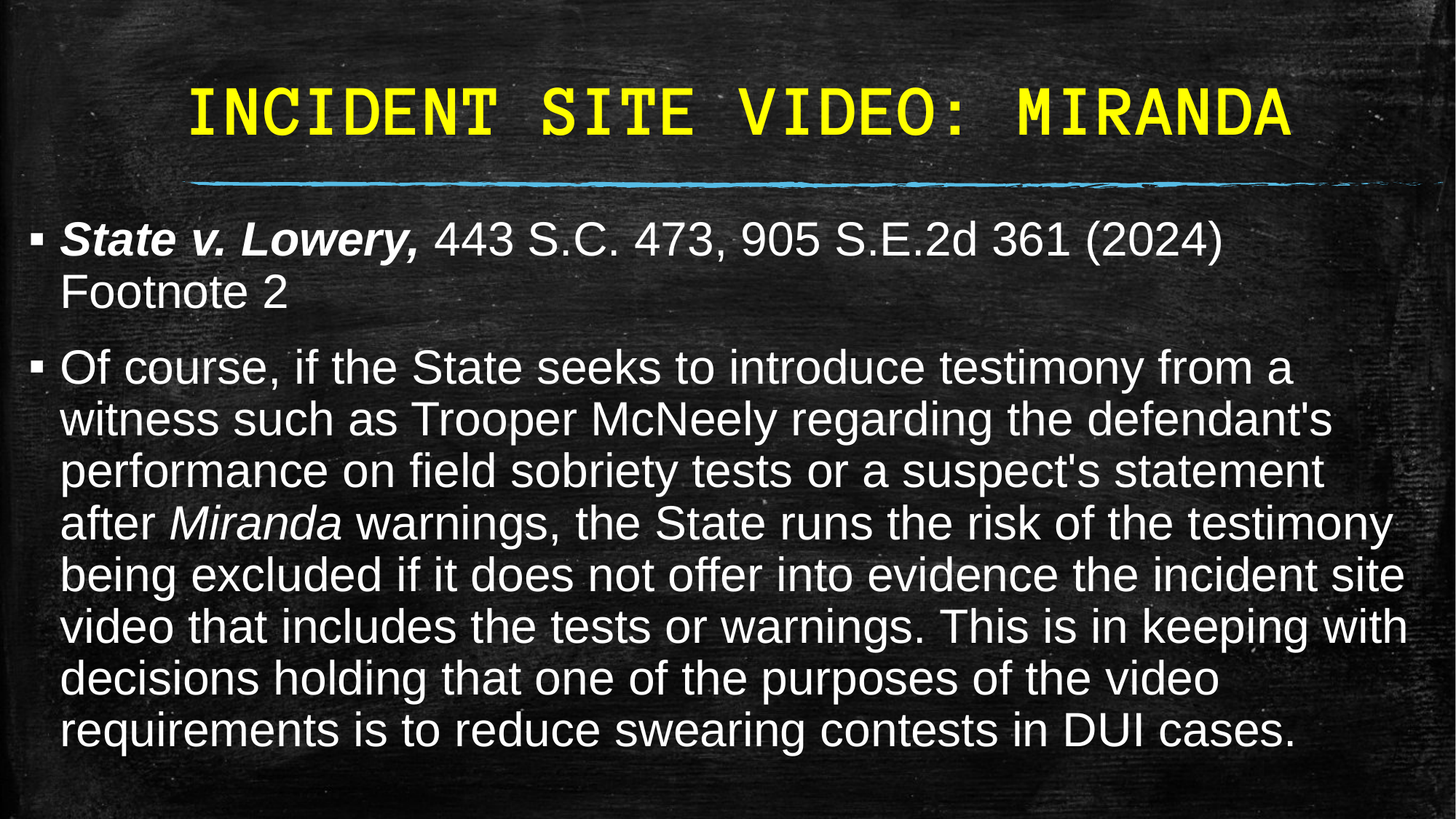

# INCIDENT SITE VIDEO: MIRANDA
State v. Lowery, 443 S.C. 473, 905 S.E.2d 361 (2024) Footnote 2
Of course, if the State seeks to introduce testimony from a witness such as Trooper McNeely regarding the defendant's performance on field sobriety tests or a suspect's statement after Miranda warnings, the State runs the risk of the testimony being excluded if it does not offer into evidence the incident site video that includes the tests or warnings. This is in keeping with decisions holding that one of the purposes of the video requirements is to reduce swearing contests in DUI cases.